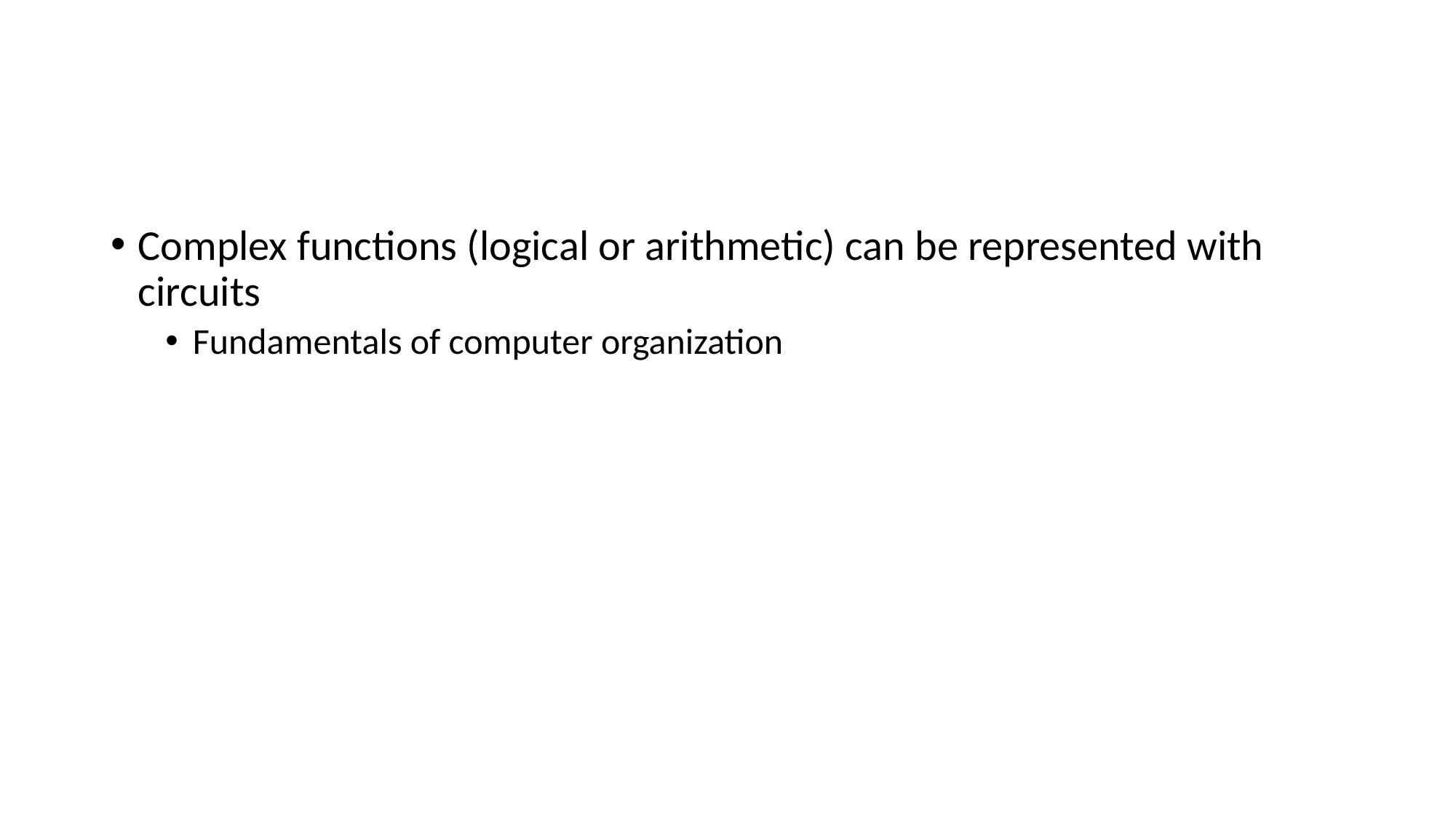

#
Complex functions (logical or arithmetic) can be represented with circuits
Fundamentals of computer organization